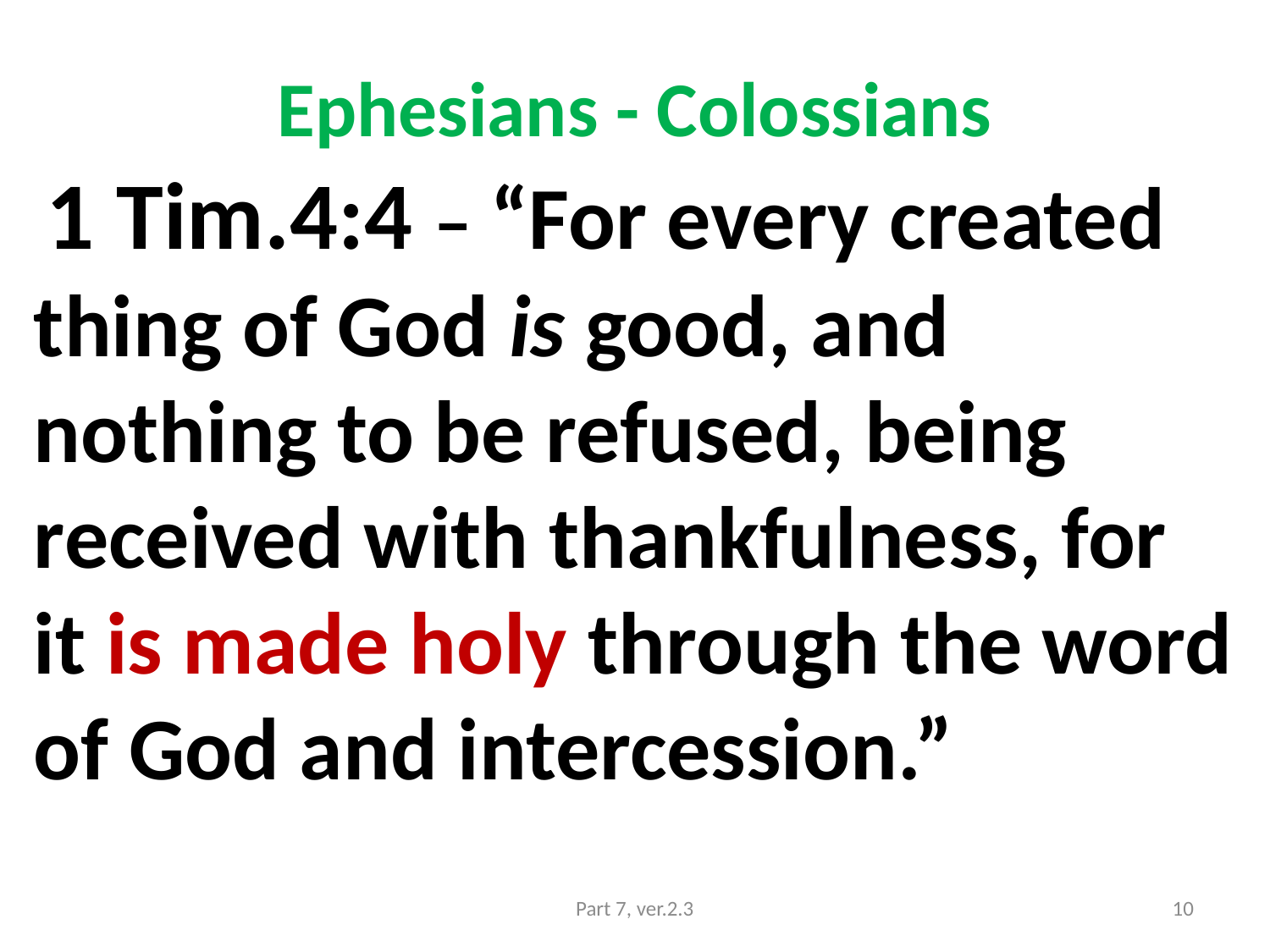

# Ephesians - Colossians
 1 Tim.4:4 – “For every created thing of God is good, and nothing to be refused, being received with thankfulness, for it is made holy through the word of God and intercession.”
Part 7, ver.2.3
10